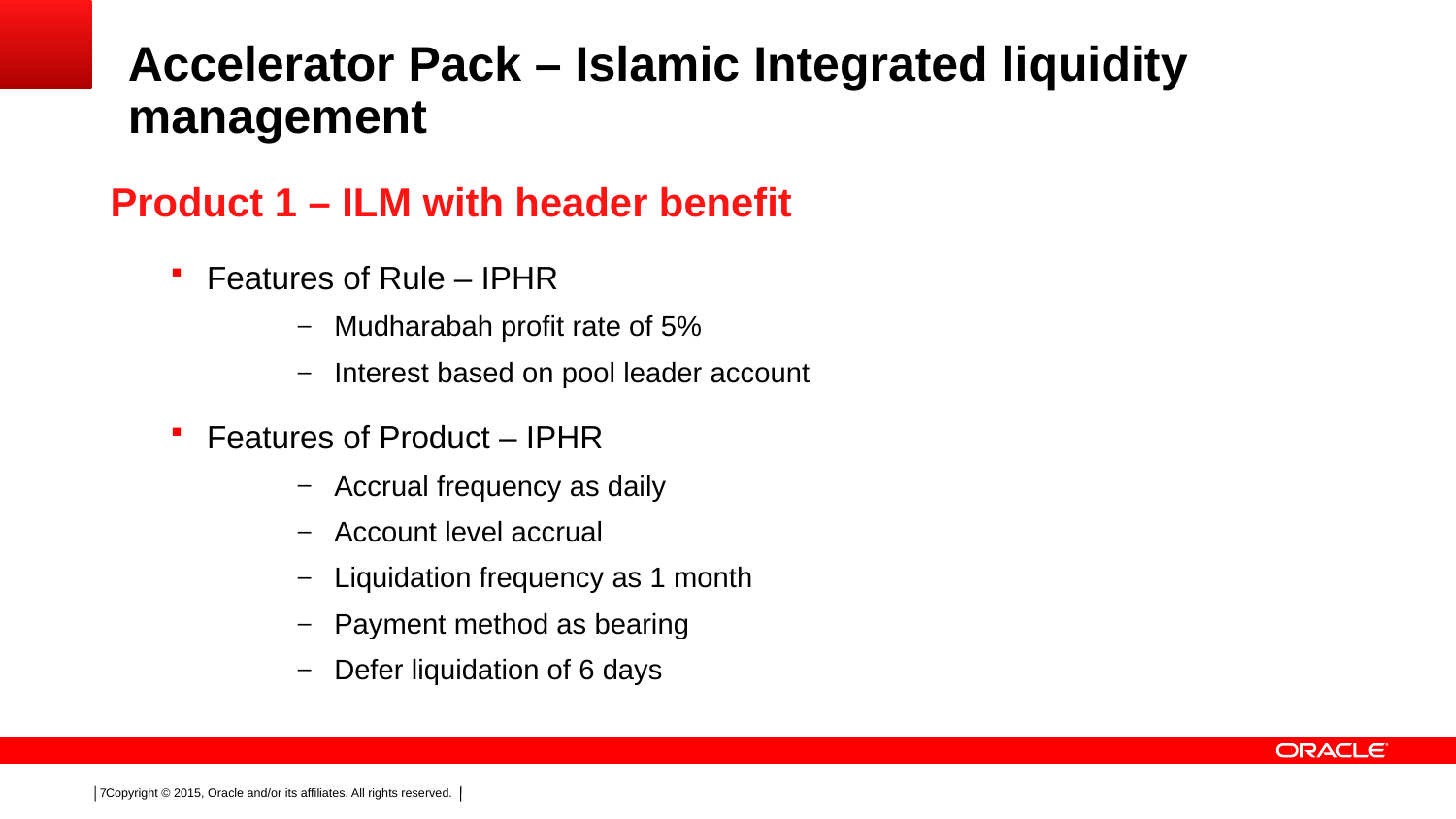

# Accelerator Pack – Islamic Integrated liquidity management
Product 1 – ILM with header benefit

Features of Rule – IPHR
Mudharabah profit rate of 5%
Interest based on pool leader account
Features of Product – IPHR
Accrual frequency as daily
Account level accrual
Liquidation frequency as 1 month
Payment method as bearing
Defer liquidation of 6 days